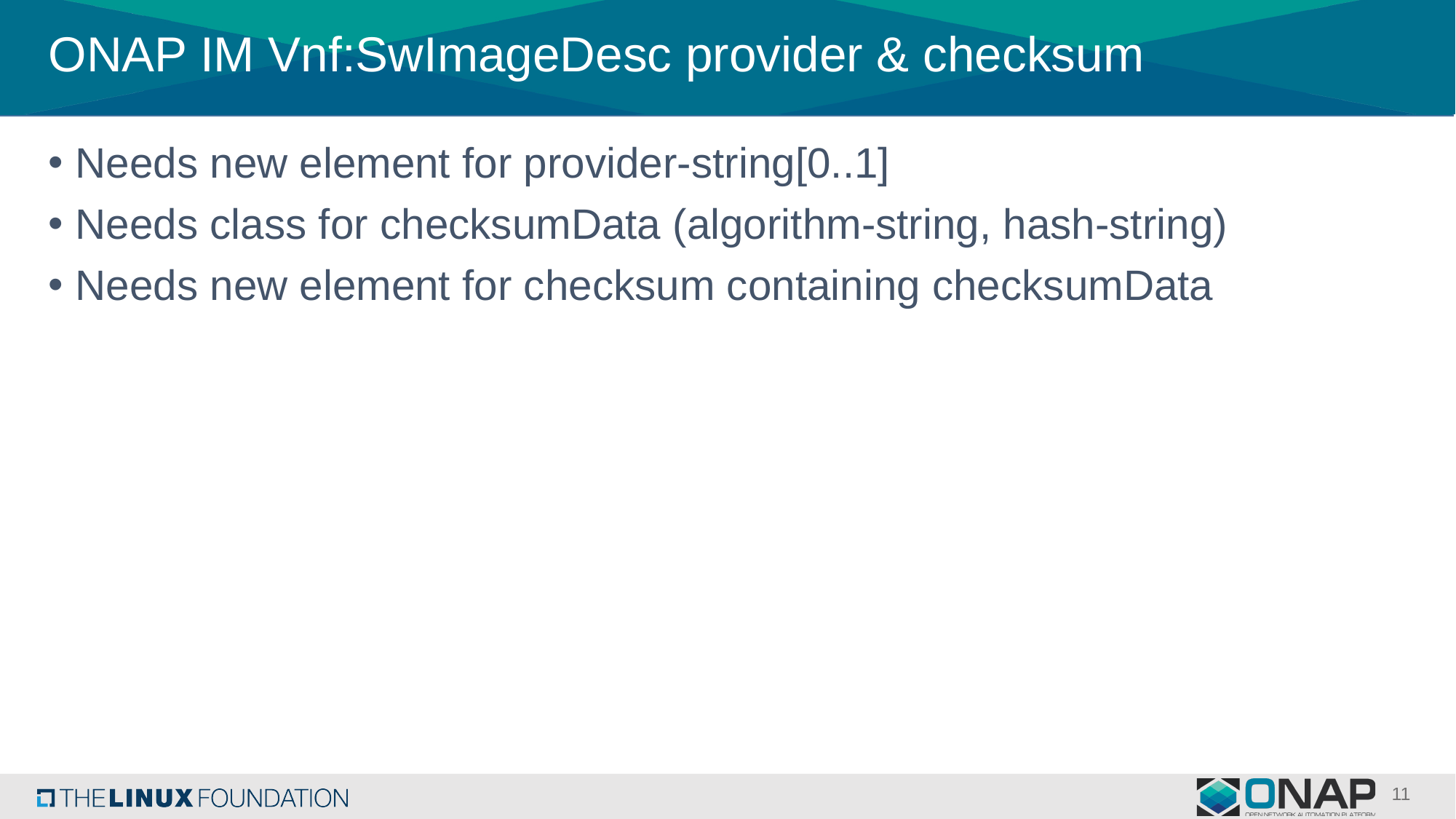

# ONAP IM Vnf:SwImageDesc provider & checksum
Needs new element for provider-string[0..1]
Needs class for checksumData (algorithm-string, hash-string)
Needs new element for checksum containing checksumData
11